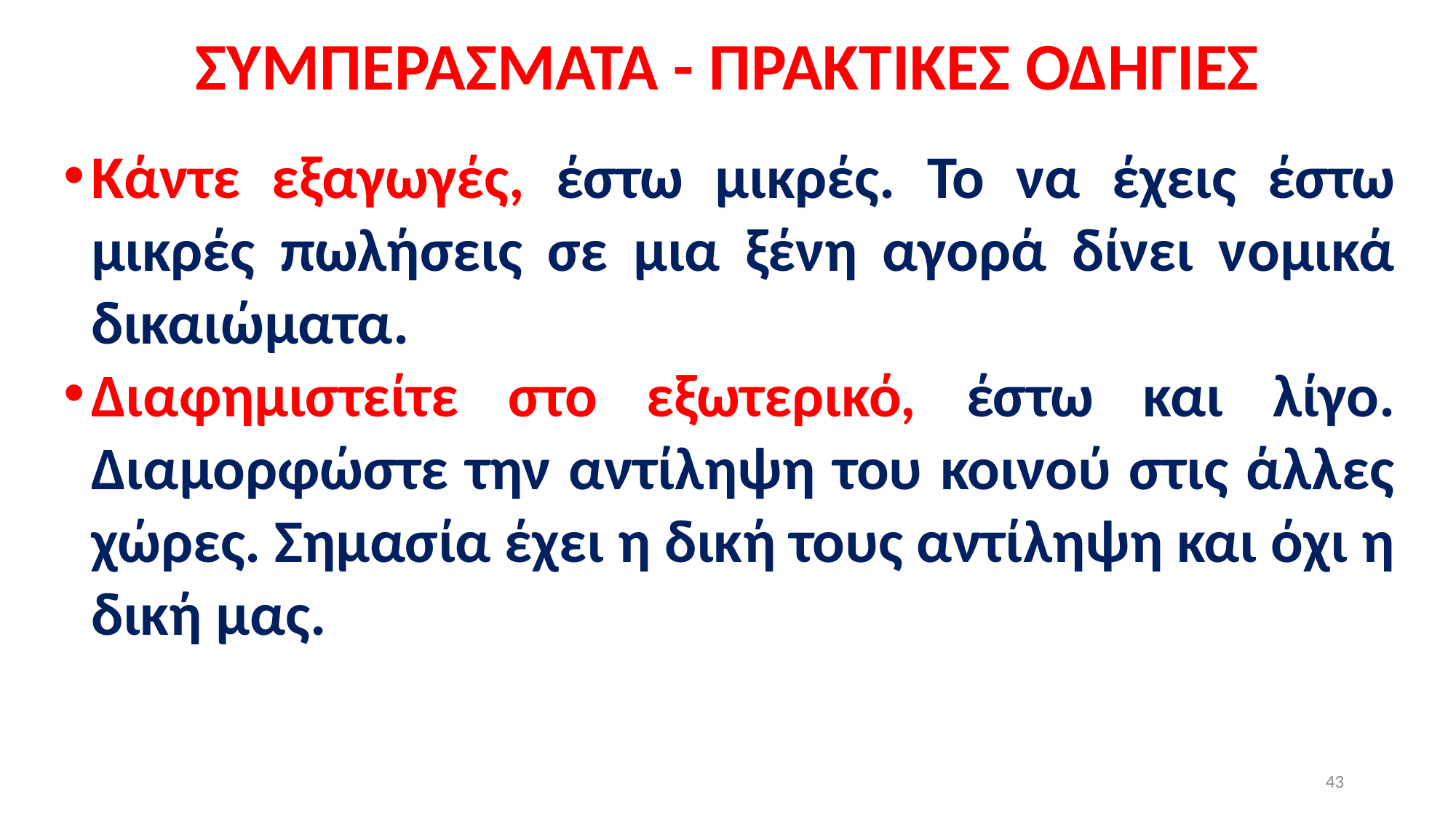

# ΣΥΜΠΕΡΑΣΜΑΤΑ - ΠΡΑΚΤΙΚΕΣ ΟΔΗΓΙΕΣ
Κάντε εξαγωγές, έστω μικρές. Το να έχεις έστω μικρές πωλήσεις σε μια ξένη αγορά δίνει νομικά δικαιώματα.
Διαφημιστείτε στο εξωτερικό, έστω και λίγο. Διαμορφώστε την αντίληψη του κοινού στις άλλες χώρες. Σημασία έχει η δική τους αντίληψη και όχι η δική μας.
43